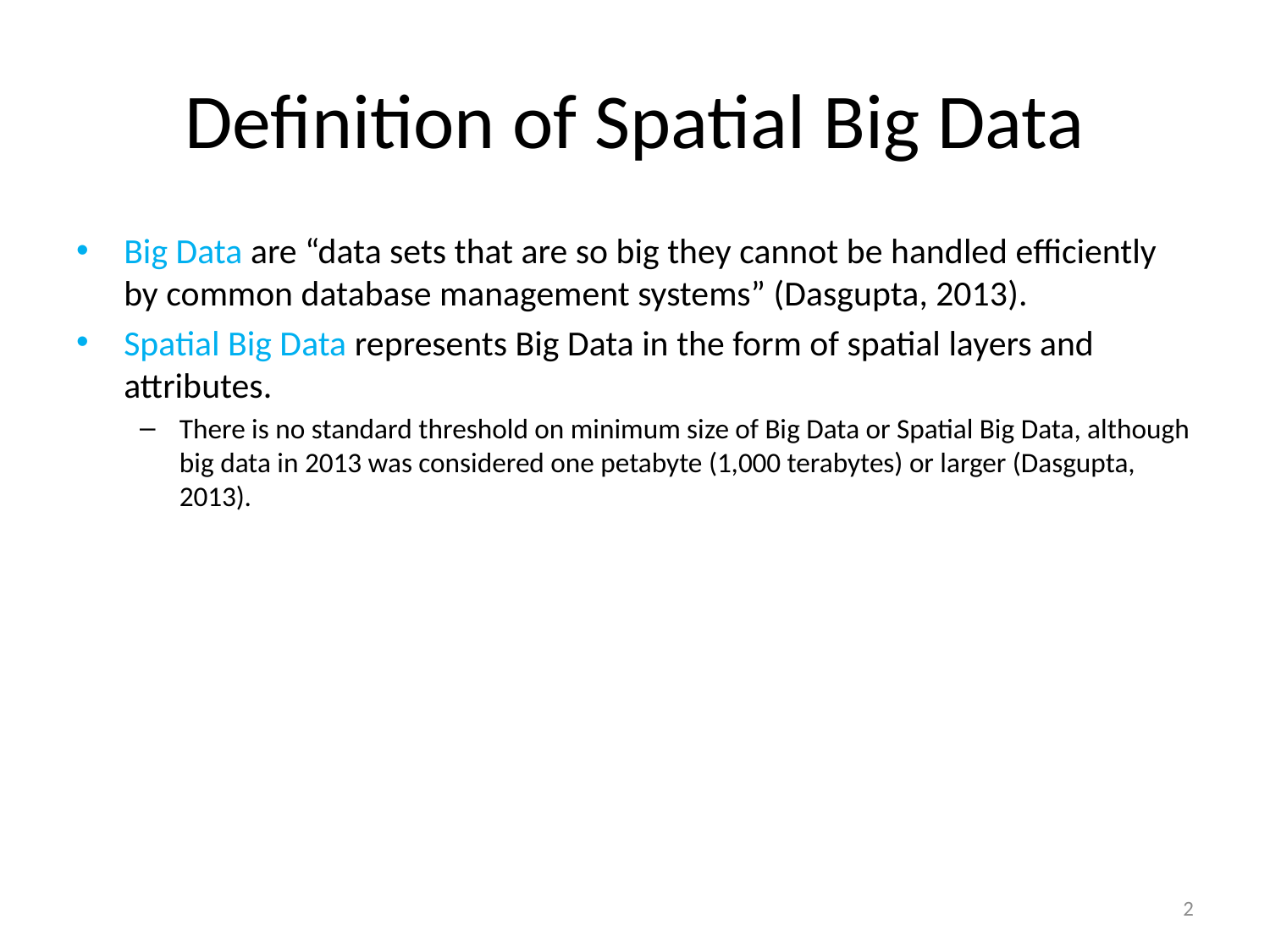

# Definition of Spatial Big Data
Big Data are “data sets that are so big they cannot be handled efficiently by common database management systems” (Dasgupta, 2013).
Spatial Big Data represents Big Data in the form of spatial layers and attributes.
There is no standard threshold on minimum size of Big Data or Spatial Big Data, although big data in 2013 was considered one petabyte (1,000 terabytes) or larger (Dasgupta, 2013).
2